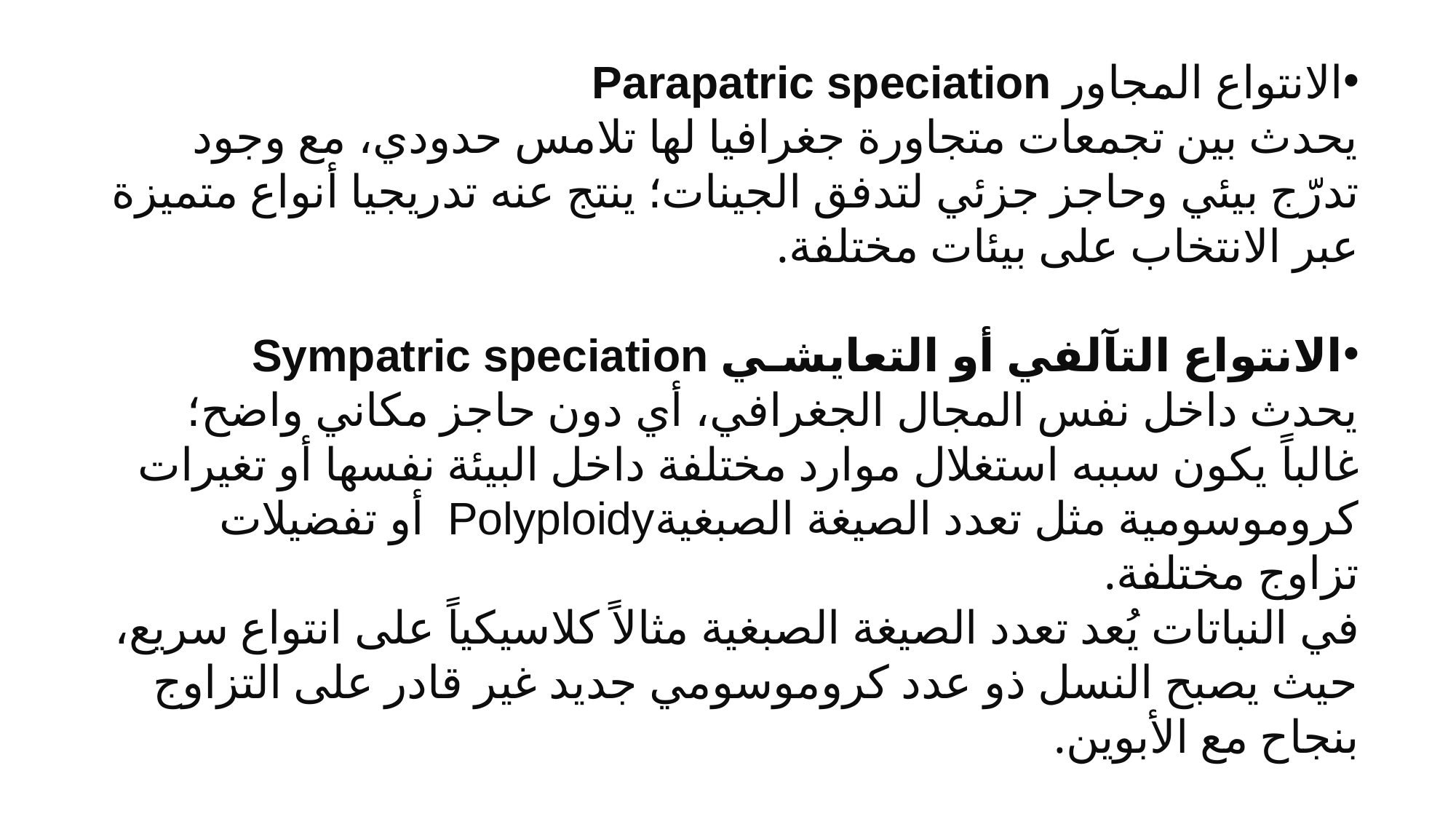

الانتواع المجاور Parapatric speciation
يحدث بين تجمعات متجاورة جغرافيا لها تلامس حدودي، مع وجود تدرّج بيئي وحاجز جزئي لتدفق الجينات؛ ينتج عنه تدريجيا أنواع متميزة عبر الانتخاب على بيئات مختلفة.

الانتواع التآلفي أو التعايشـي Sympatric speciation
يحدث داخل نفس المجال الجغرافي، أي دون حاجز مكاني واضح؛ غالباً يكون سببه استغلال موارد مختلفة داخل البيئة نفسها أو تغيرات كروموسومية مثل تعدد الصيغة الصبغيةPolyploidy  أو تفضيلات تزاوج مختلفة.
في النباتات يُعد تعدد الصيغة الصبغية مثالاً كلاسيكياً على انتواع سريع، حيث يصبح النسل ذو عدد كروموسومي جديد غير قادر على التزاوج بنجاح مع الأبوين.